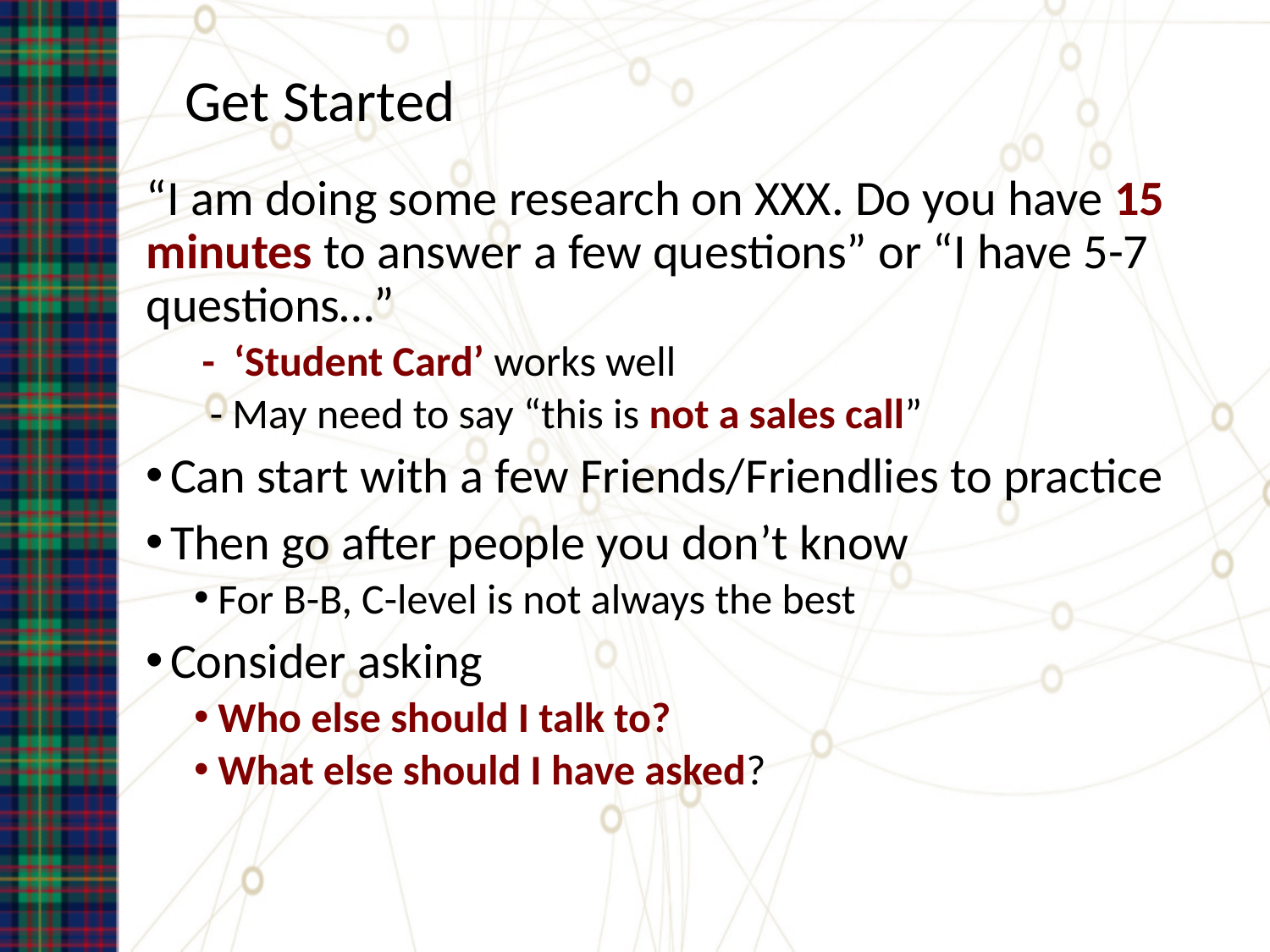

# Get Started
“I am doing some research on XXX. Do you have 15 minutes to answer a few questions” or “I have 5-7 questions…”
-  ‘Student Card’ works well
- May need to say “this is not a sales call”
Can start with a few Friends/Friendlies to practice
Then go after people you don’t know
For B-B, C-level is not always the best
Consider asking
Who else should I talk to?
What else should I have asked?